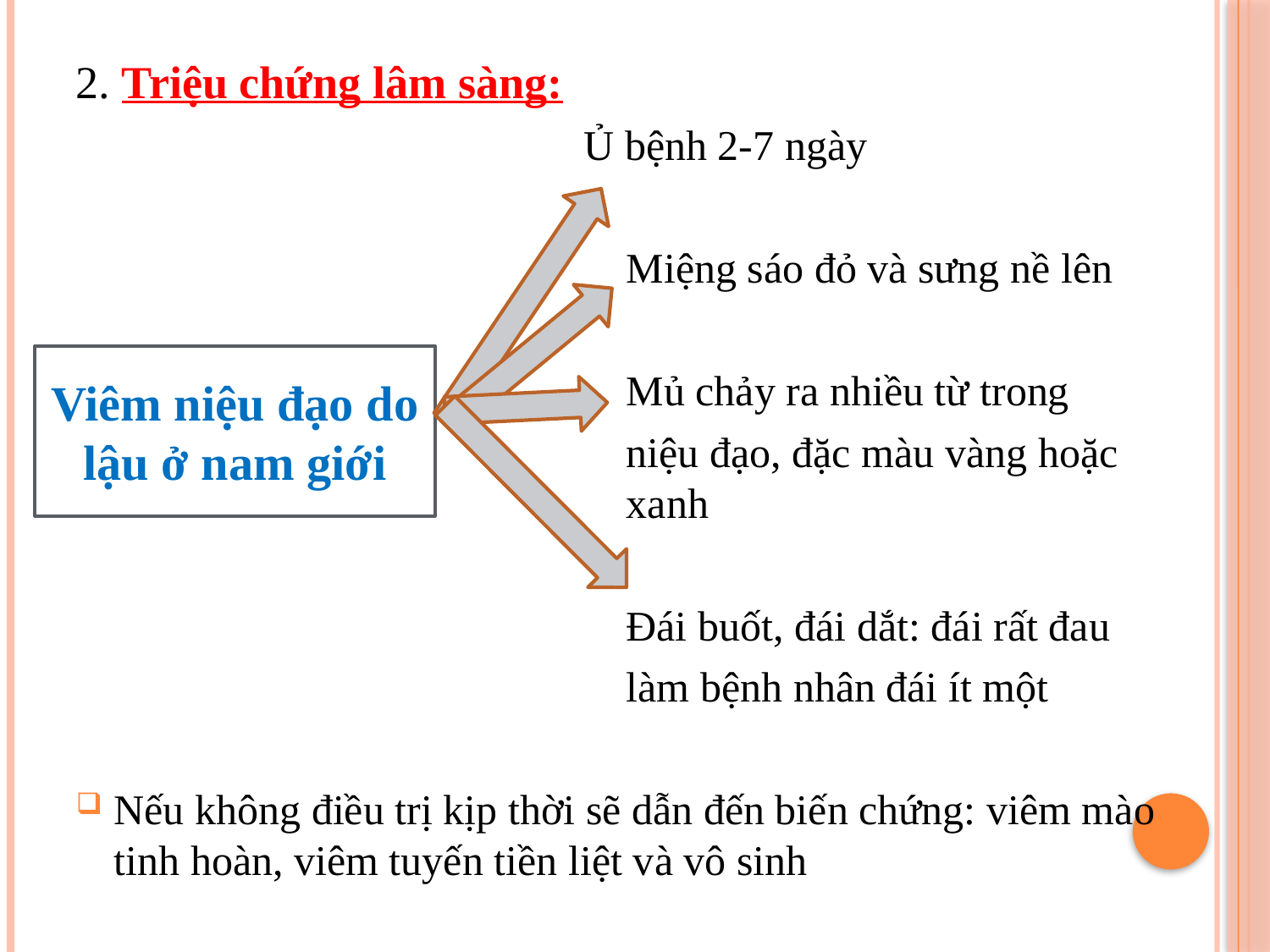

2. Triệu chứng lâm sàng:
                                                Ủ bệnh 2-7 ngày

				    Miệng sáo đỏ và sưng nề lên

 				    Mủ chảy ra nhiều từ trong
				    niệu đạo, đặc màu vàng hoặc	                                        xanh

				    Đái buốt, đái dắt: đái rất đau
				    làm bệnh nhân đái ít một

Nếu không điều trị kịp thời sẽ dẫn đến biến chứng: viêm mào tinh hoàn, viêm tuyến tiền liệt và vô sinh

Viêm niệu đạo do lậu ở nam giới